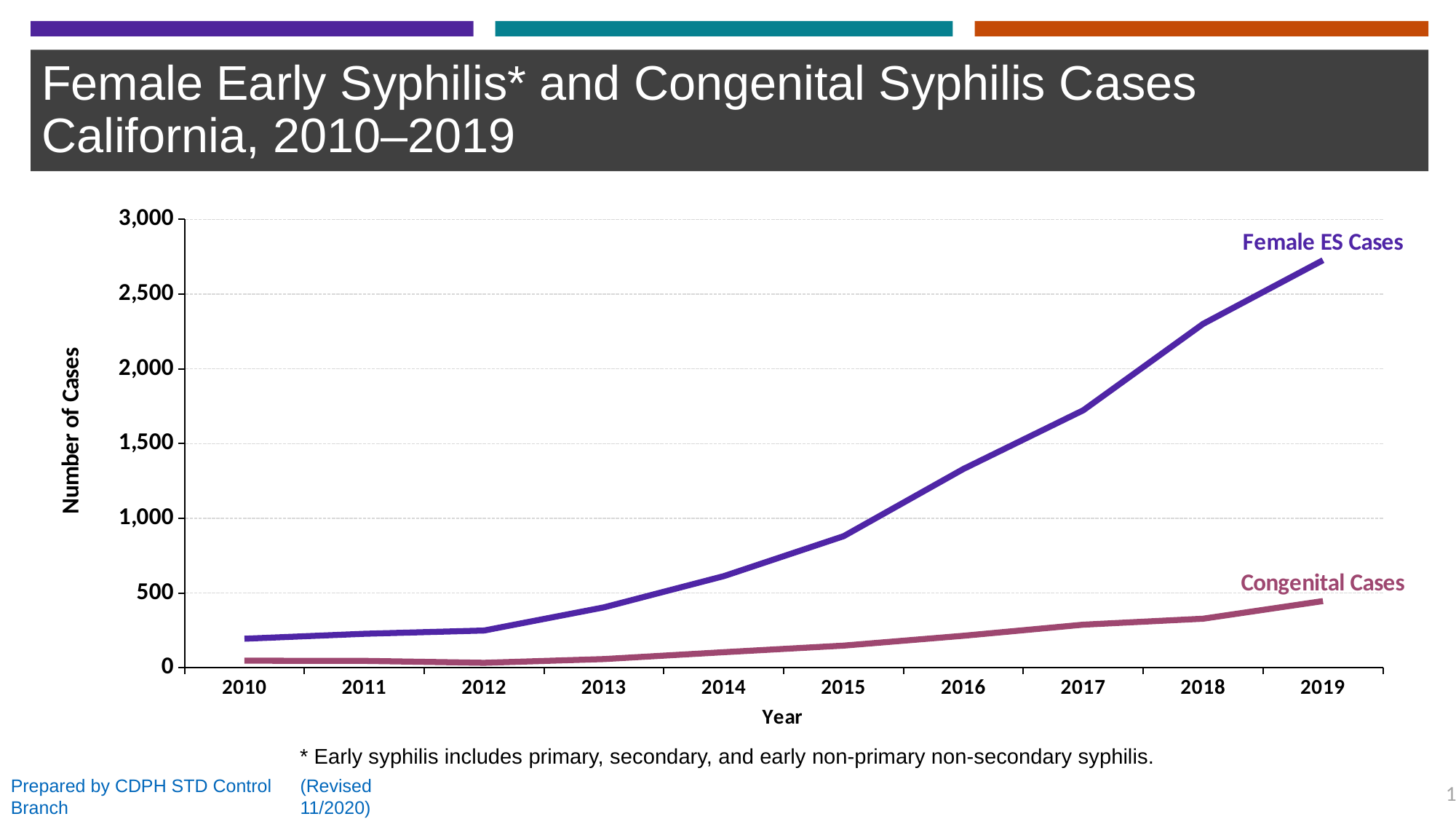

# Female Early Syphilis* and Congenital Syphilis Cases California, 2010–2019

### Chart

| Category | Female ES Cases | Congenital Cases |
|---|---|---|
| 2010 | 194.0 | 47.0 |
| 2011 | 227.0 | 46.0 |
| 2012 | 249.0 | 33.0 |
| 2013 | 404.0 | 58.0 |
| 2014 | 613.0 | 104.0 |
| 2015 | 880.0 | 148.0 |
| 2016 | 1330.0 | 214.0 |
| 2017 | 1723.0 | 288.0 |
| 2018 | 2301.0 | 328.0 |
| 2019 | 2727.0 | 446.0 |
* Early syphilis includes primary, secondary, and early non-primary non-secondary syphilis.
(Revised 11/2020)